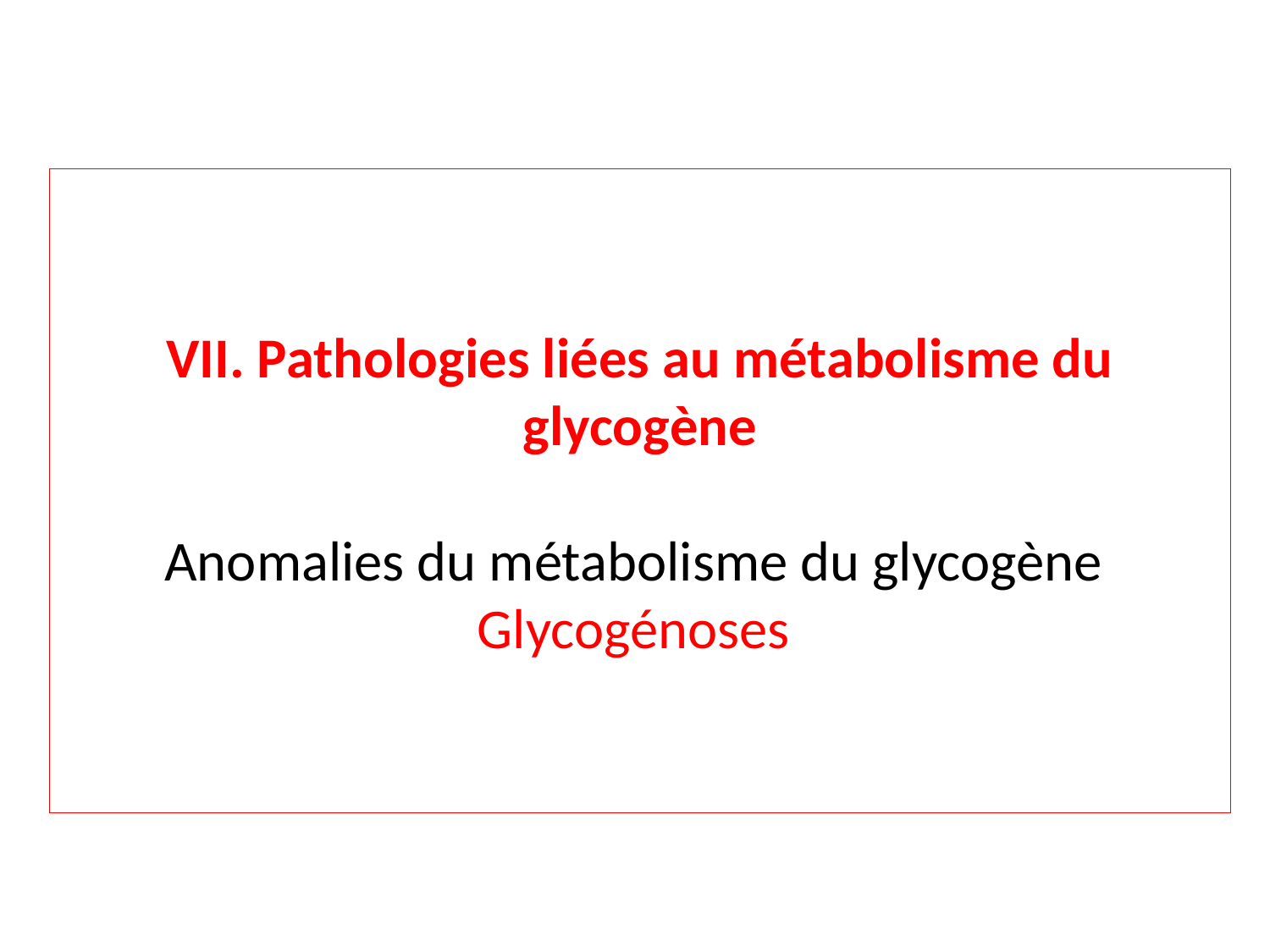

# VII. Pathologies liées au métabolisme du glycogène Anomalies du métabolisme du glycogène Glycogénoses